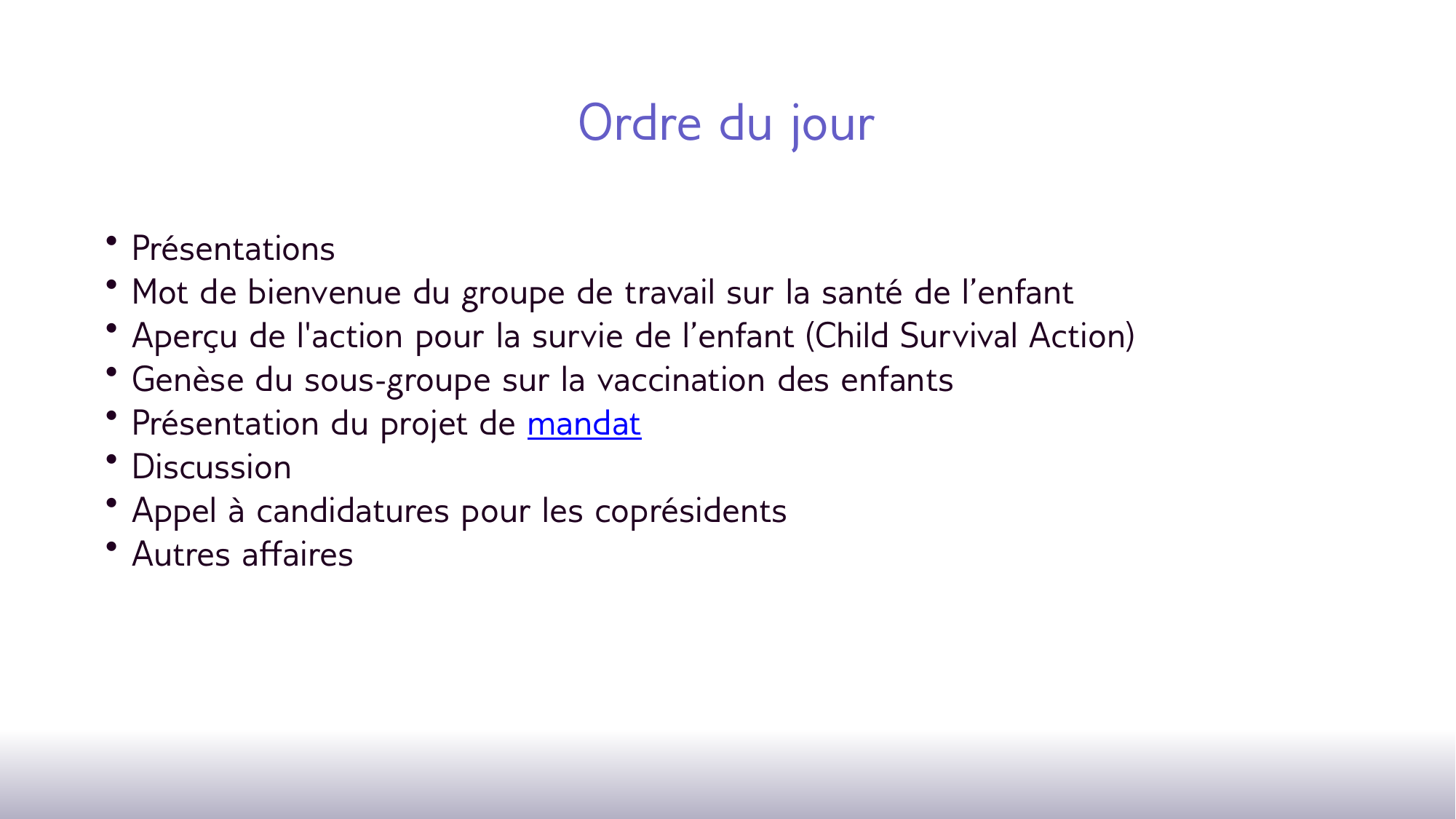

# Ordre du jour
Présentations
Mot de bienvenue du groupe de travail sur la santé de l’enfant
Aperçu de l'action pour la survie de l’enfant (Child Survival Action)
Genèse du sous-groupe sur la vaccination des enfants
Présentation du projet de mandat
Discussion
Appel à candidatures pour les coprésidents
Autres affaires